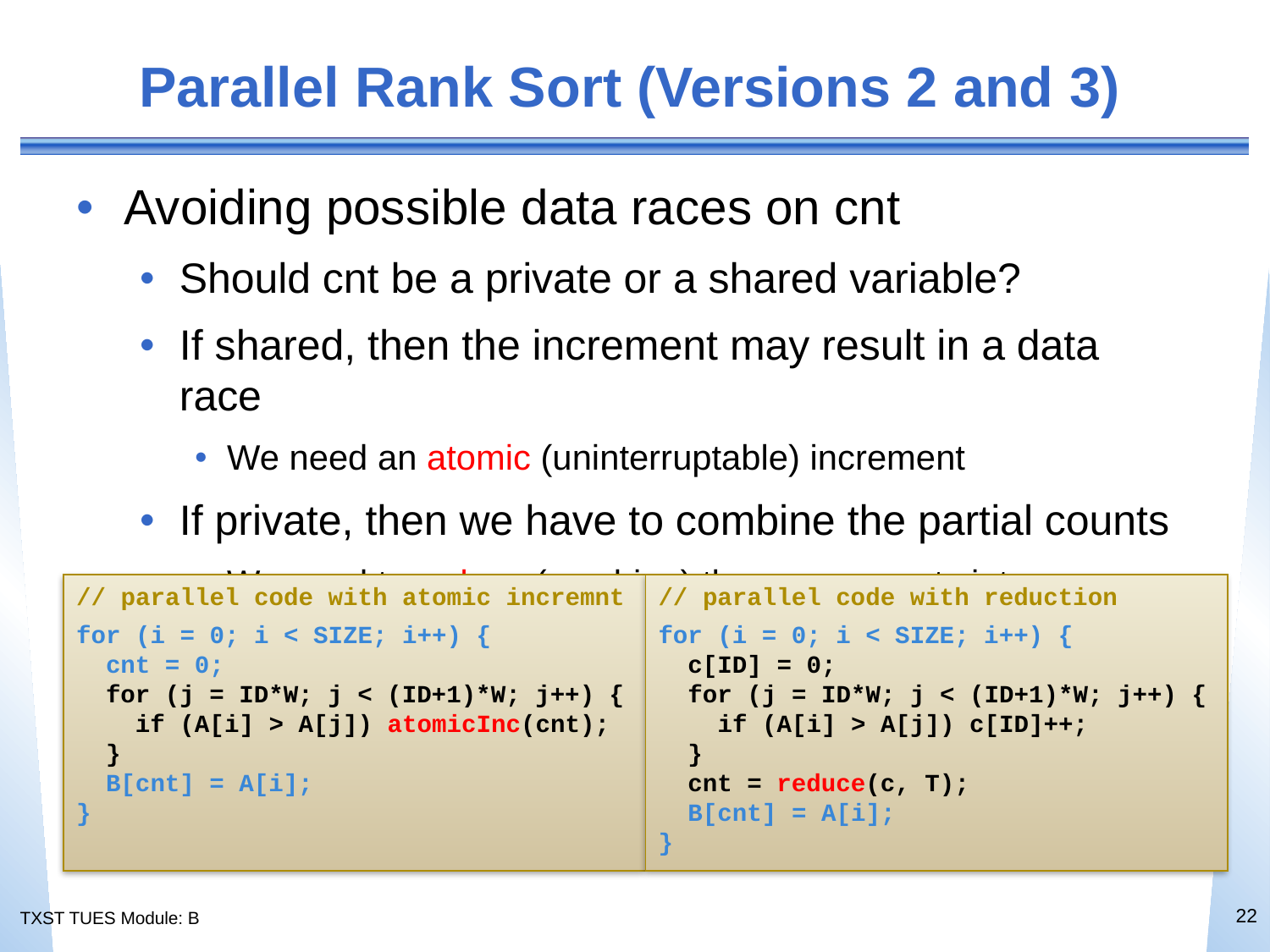

# Parallel Rank Sort (Versions 2 and 3)
Avoiding possible data races on cnt
Should cnt be a private or a shared variable?
If shared, then the increment may result in a data race
We need an atomic (uninterruptable) increment
If private, then we have to combine the partial counts
We need to reduce (combine) the many counts into one
// parallel code with atomic incremnt

for (i = 0; i < SIZE; i++) {
  cnt = 0;
  for (j = ID*W; j < (ID+1)*W; j++) {
    if (A[i] > A[j]) atomicInc(cnt);
  }
  B[cnt] = A[i];
}
// parallel code with reduction

for (i = 0; i < SIZE; i++) {
  c[ID] = 0;
  for (j = ID*W; j < (ID+1)*W; j++) {
    if (A[i] > A[j]) c[ID]++;
  }
  cnt = reduce(c, T);
  B[cnt] = A[i];
}
22